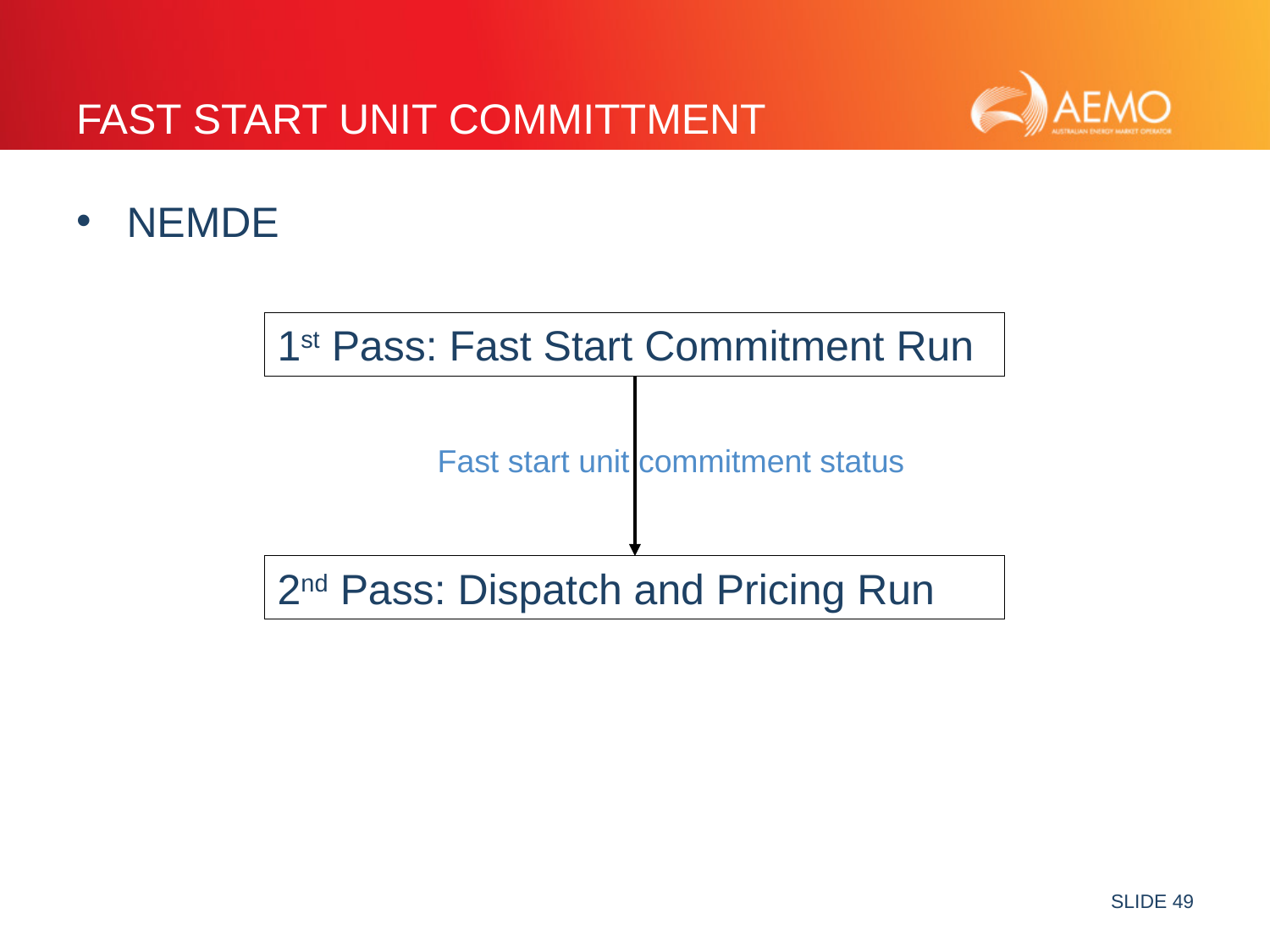

# Fast start unit committment
NEMDE
1st Pass: Fast Start Commitment Run
Fast start unit commitment status
2nd Pass: Dispatch and Pricing Run